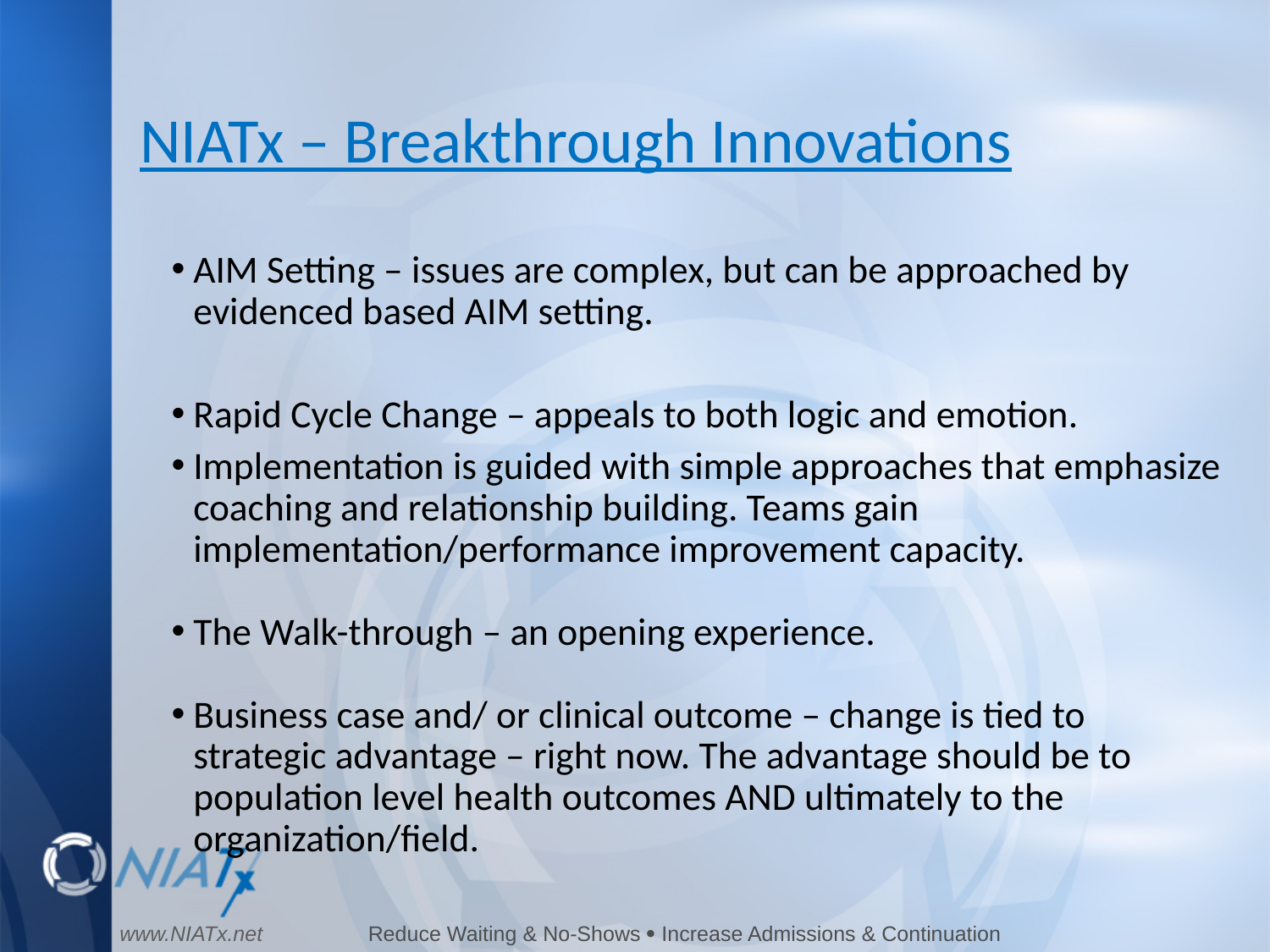

# NIATx – Breakthrough Innovations
AIM Setting – issues are complex, but can be approached by evidenced based AIM setting.

Rapid Cycle Change – appeals to both logic and emotion.
Implementation is guided with simple approaches that emphasize coaching and relationship building. Teams gain implementation/performance improvement capacity.

The Walk-through – an opening experience.

Business case and/ or clinical outcome – change is tied to strategic advantage – right now. The advantage should be to population level health outcomes AND ultimately to the organization/field.